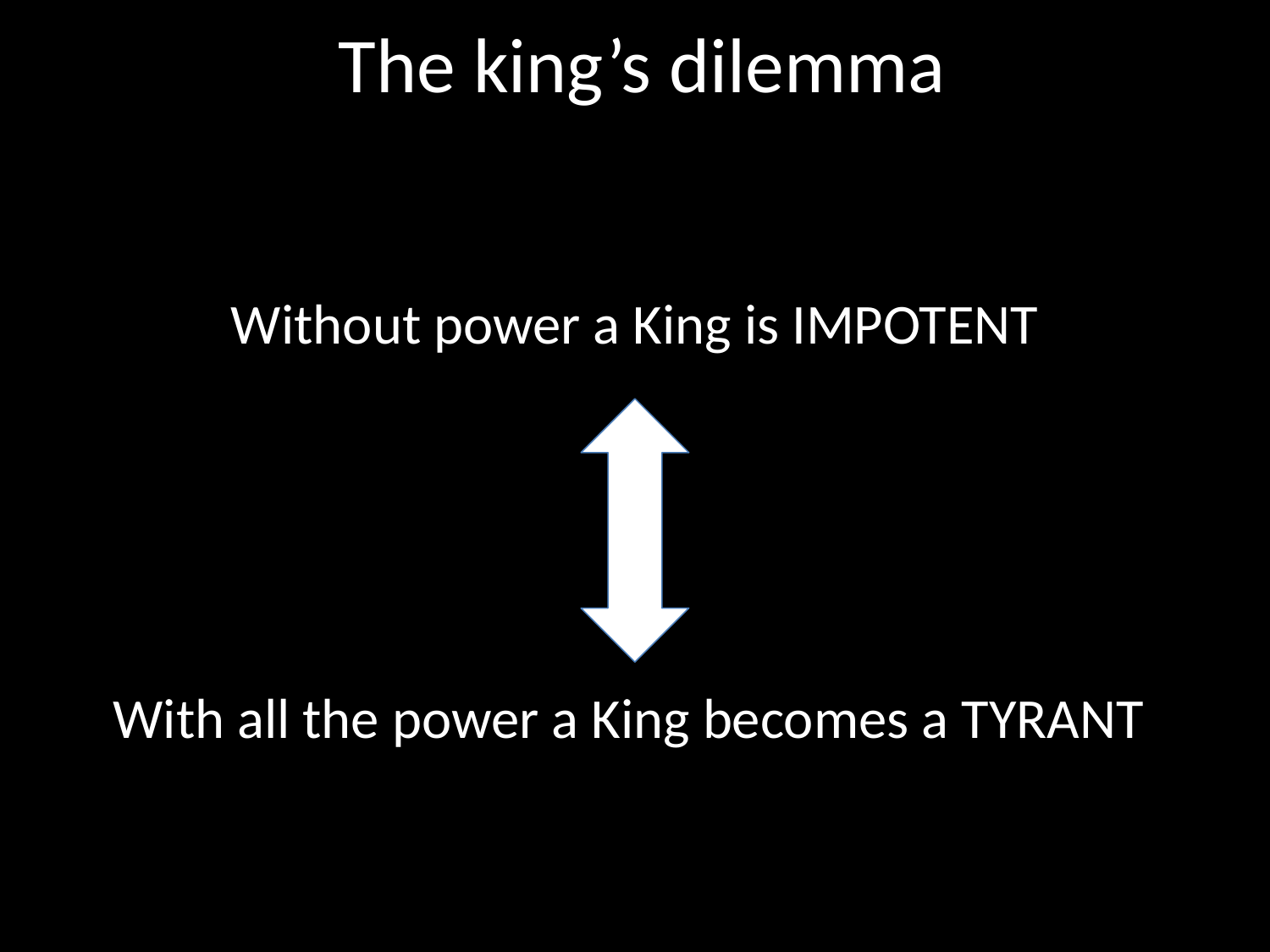

# The king’s dilemma
Without power a King is IMPOTENT

With all the power a King becomes a TYRANT